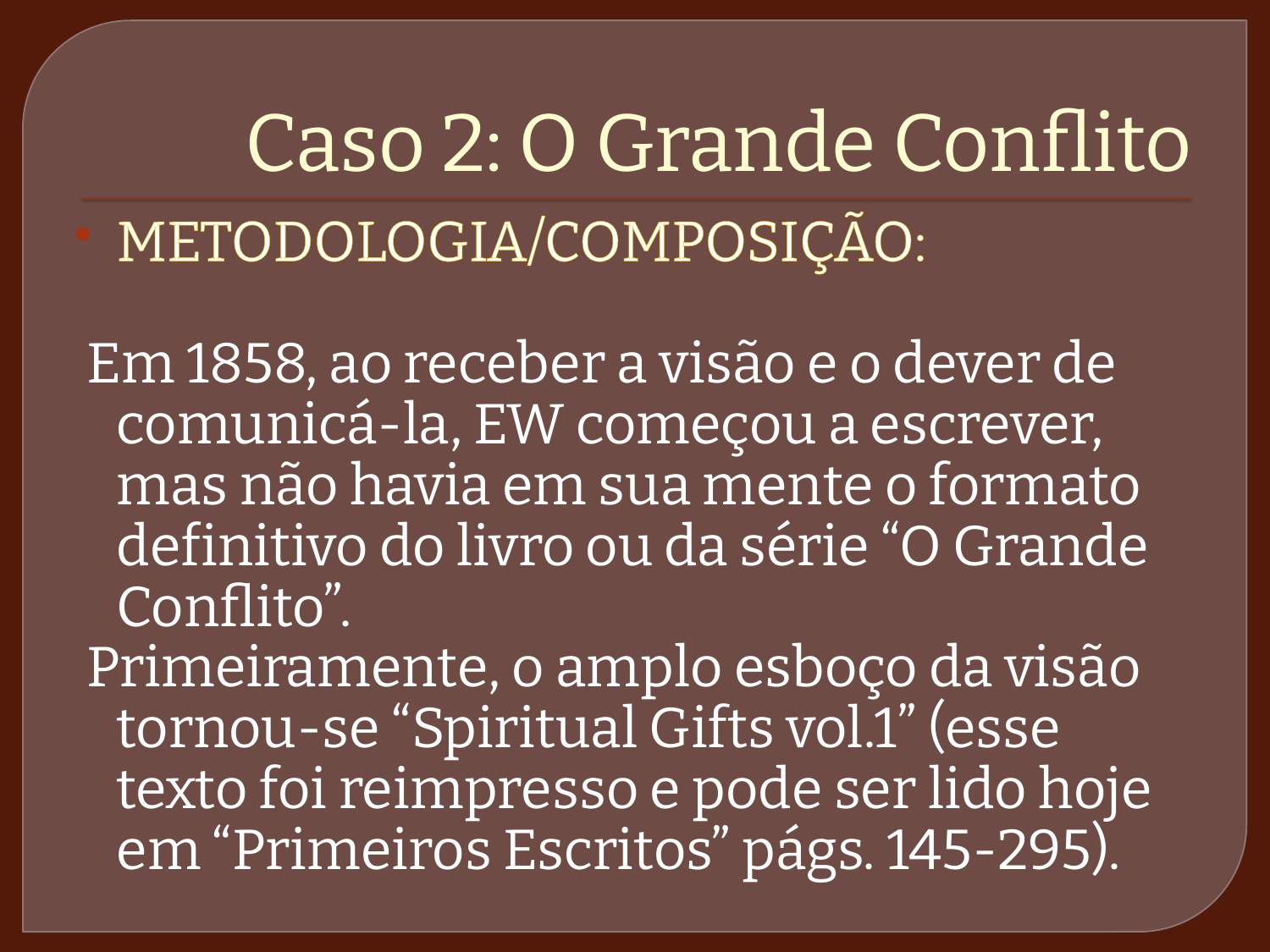

# Caso 2: O Grande Conflito
METODOLOGIA/COMPOSIÇÃO:

 Em 1858, ao receber a visão e o dever de comunicá-la, EW começou a escrever, mas não havia em sua mente o formato definitivo do livro ou da série “O Grande Conflito”.
 Primeiramente, o amplo esboço da visão tornou-se “Spiritual Gifts vol.1” (esse texto foi reimpresso e pode ser lido hoje em “Primeiros Escritos” págs. 145-295).